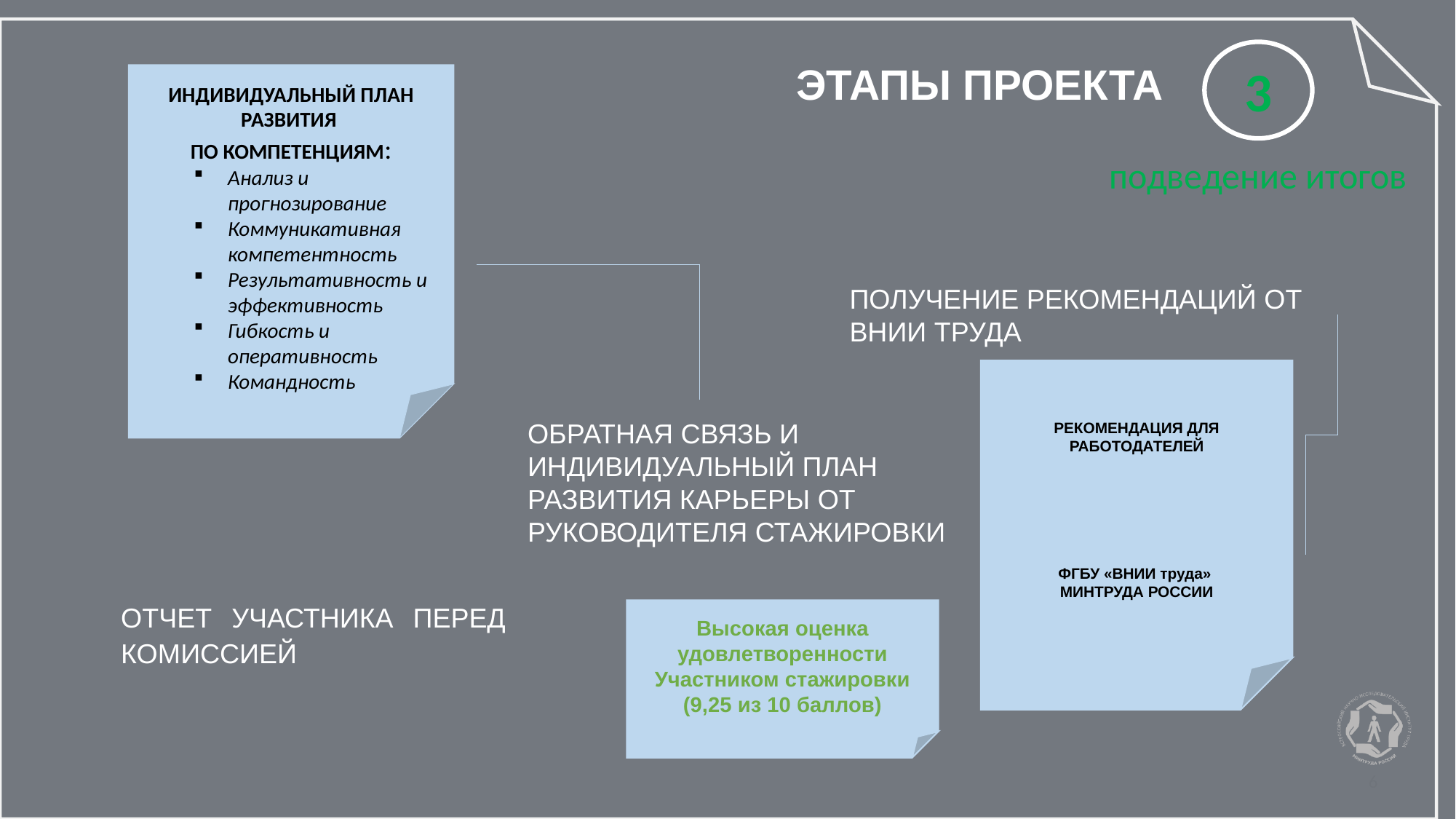

3
подведение итогов
ЭТАПЫ ПРОЕКТА

ИНДИВИДУАЛЬНЫЙ ПЛАН РАЗВИТИЯ
ПО КОМПЕТЕНЦИЯМ:
Анализ и прогнозирование
Коммуникативная компетентность
Результативность и эффективность
Гибкость и оперативность
Командность
ПОЛУЧЕНИЕ РЕКОМЕНДАЦИЙ ОТ ВНИИ ТРУДА
РЕКОМЕНДАЦИЯ ДЛЯ РАБОТОДАТЕЛЕЙ

ФГБУ «ВНИИ труда»
МИНТРУДА РОССИИ
ОБРАТНАЯ СВЯЗЬ И ИНДИВИДУАЛЬНЫЙ ПЛАН РАЗВИТИЯ КАРЬЕРЫ ОТ РУКОВОДИТЕЛЯ СТАЖИРОВКИ
ОТЧЕТ УЧАСТНИКА ПЕРЕД КОМИССИЕЙ
Высокая оценка удовлетворенности
Участником стажировки (9,25 из 10 баллов)
6